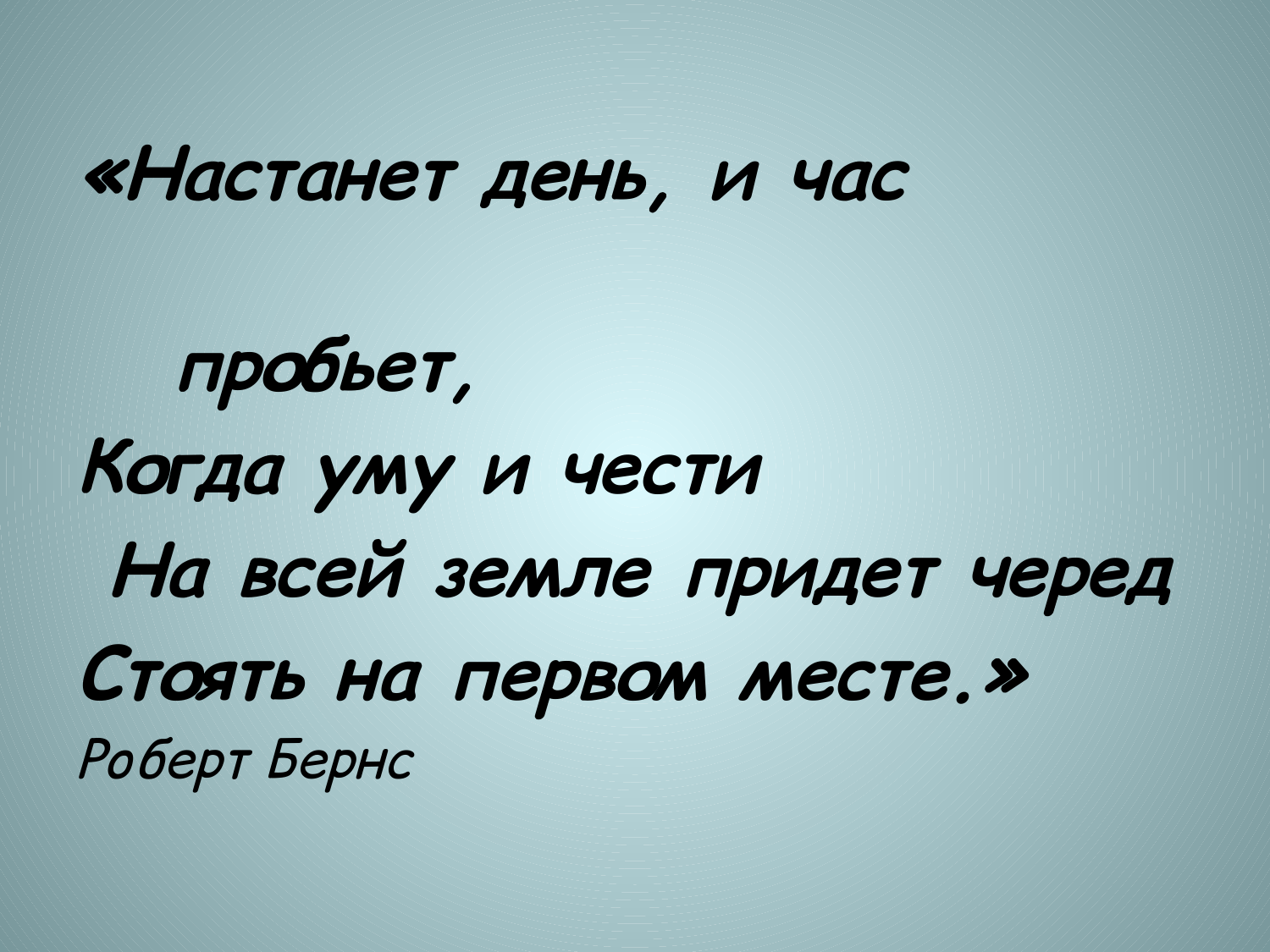

«Настанет день, и час
                                      пробьет,
Когда уму и чести
 На всей земле придет черед
Стоять на первом месте.»
Роберт Бернс